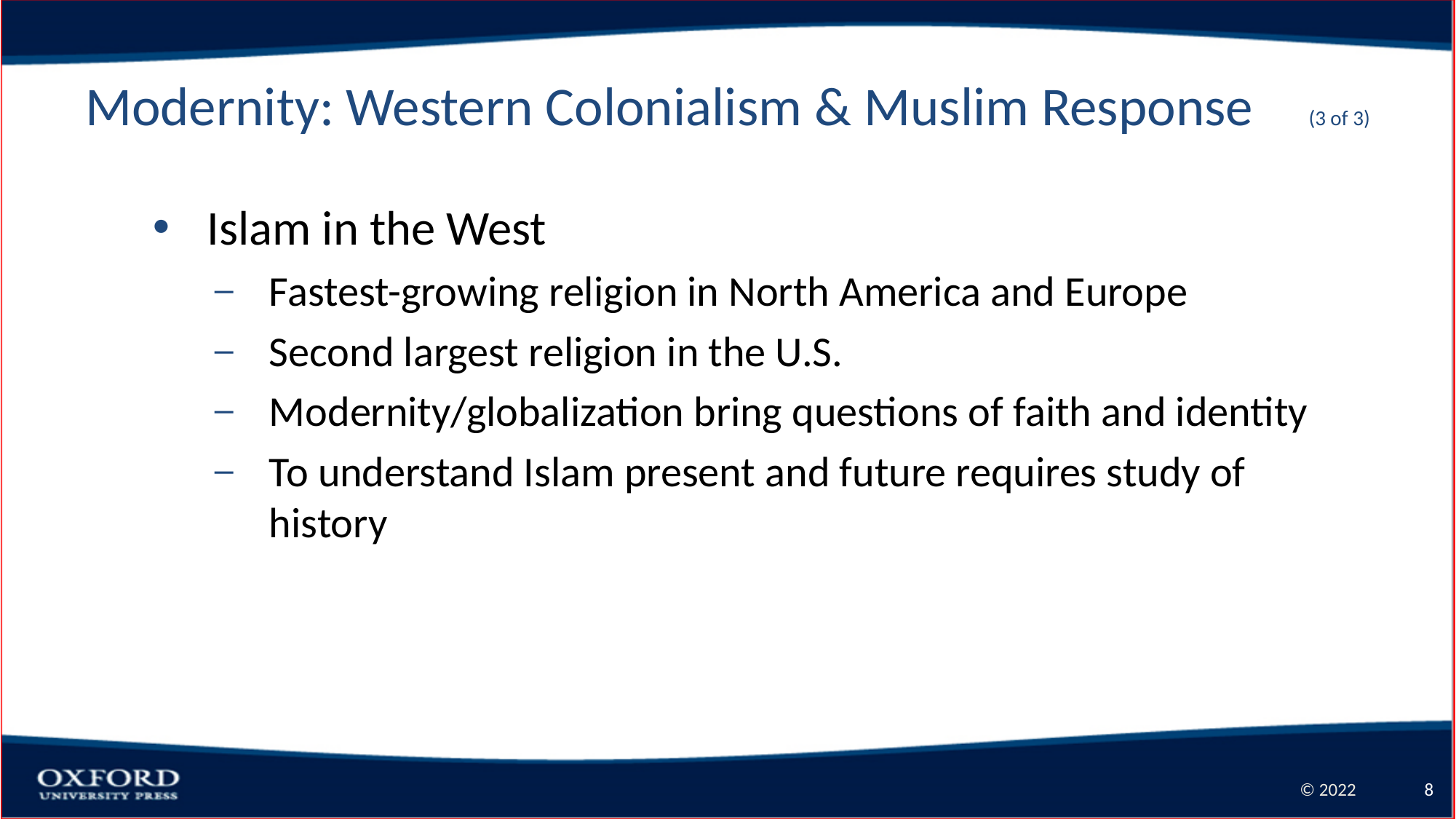

# Modernity: Western Colonialism & Muslim Response    (3 of 3)
Islam in the West
Fastest-growing religion in North America and Europe
Second largest religion in the U.S.
Modernity/globalization bring questions of faith and identity
To understand Islam present and future requires study of history